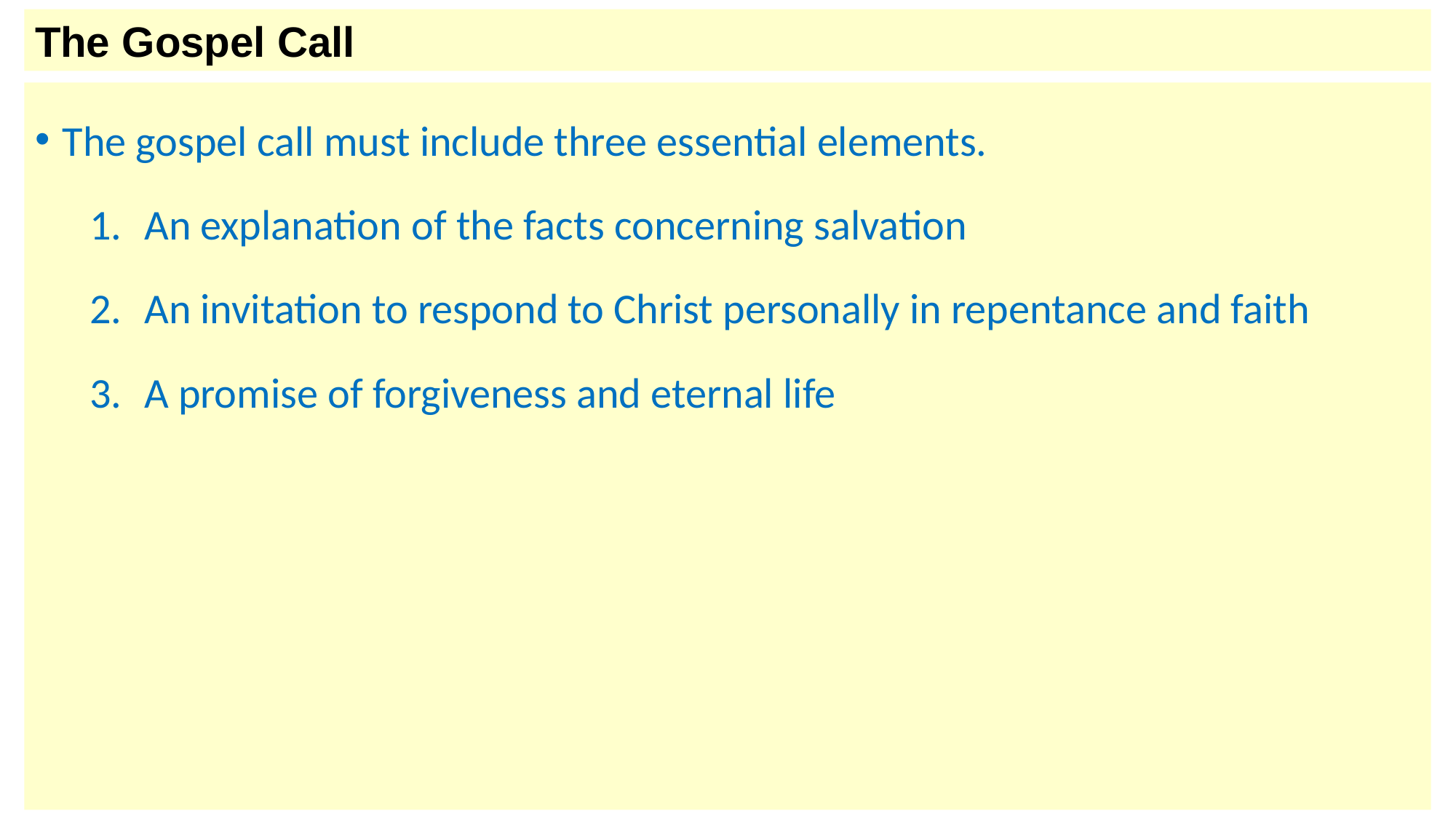

The Gospel Call
The gospel call must include three essential elements.
An explanation of the facts concerning salvation
An invitation to respond to Christ personally in repentance and faith
A promise of forgiveness and eternal life